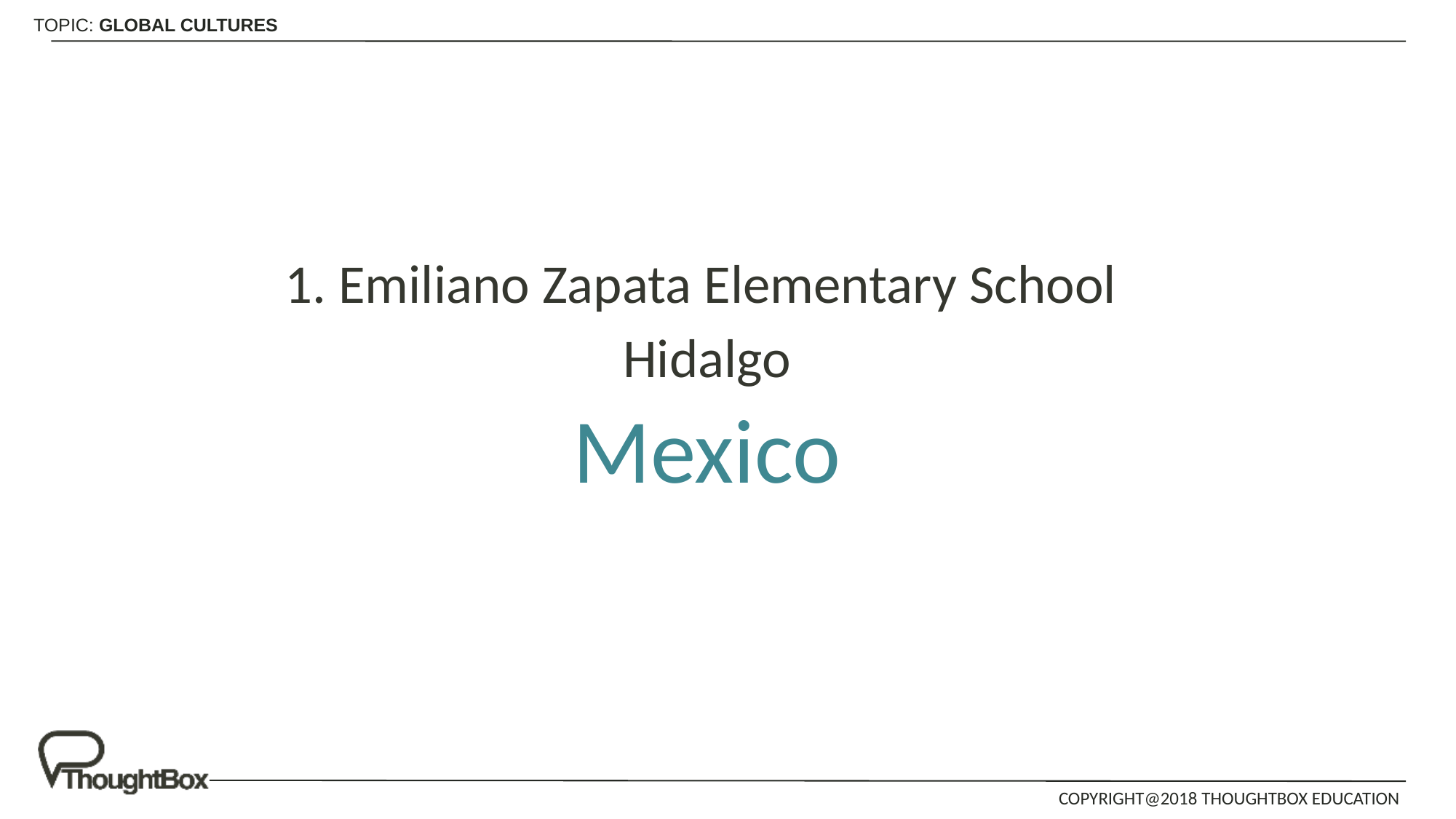

1. Emiliano Zapata Elementary School
Hidalgo
Mexico